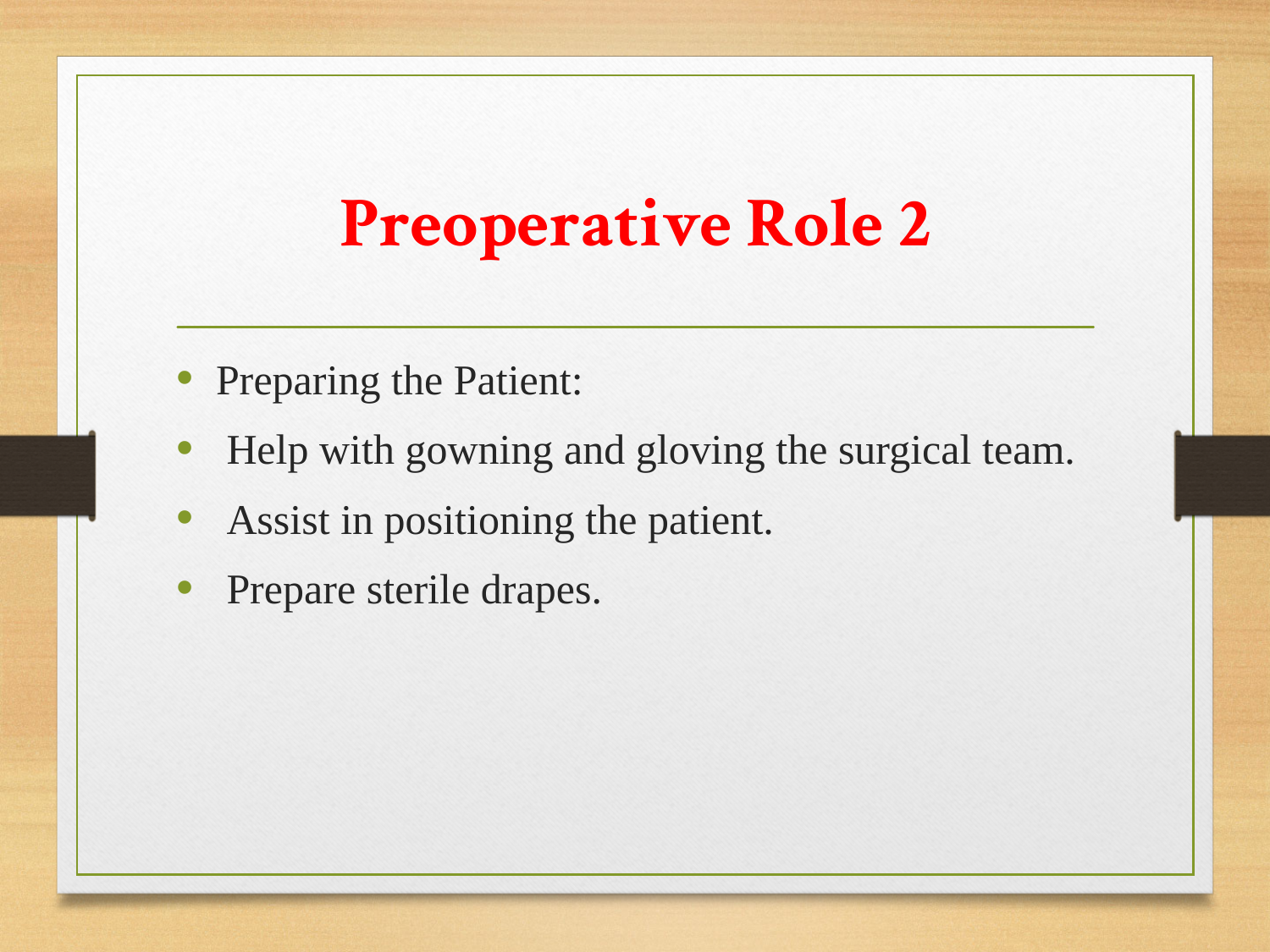

# Preoperative Role 2
Preparing the Patient:
 Help with gowning and gloving the surgical team.
 Assist in positioning the patient.
 Prepare sterile drapes.